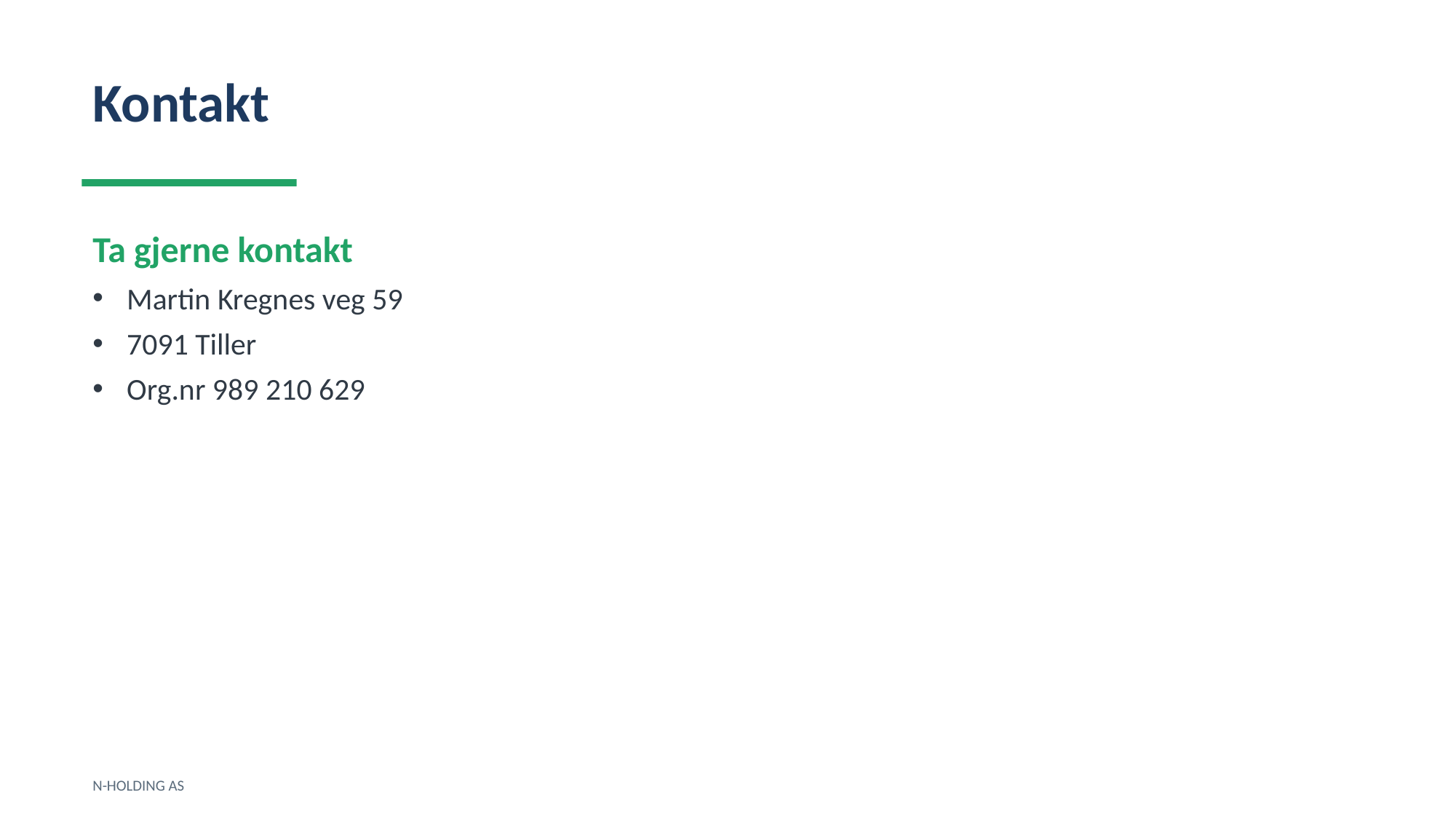

Kontakt

Ta gjerne kontakt
Martin Kregnes veg 59
7091 Tiller
Org.nr 989 210 629
N-HOLDING AS